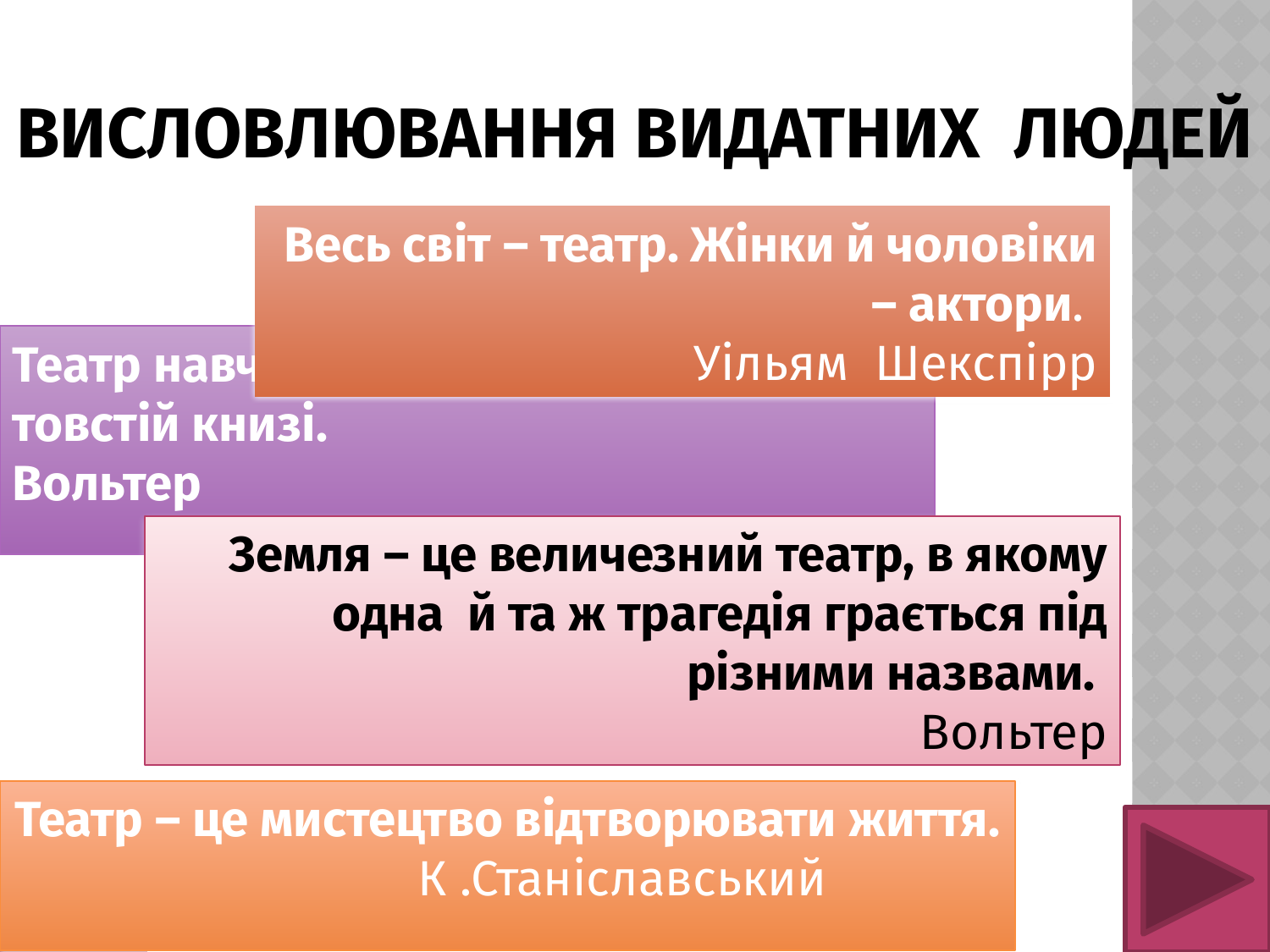

# Висловлювання видатних  людей
Весь світ – театр. Жінки й чоловіки – актори.
  Уільям  Шекспірр
Театр навчає так , як цього не зробити товстій книзі.                                                 Вольтер

Земля – це величезний театр, в якому одна  й та ж трагедія грається під різними назвами.
Вольтер
Театр – це мистецтво відтворювати життя.                     К .Станіславський